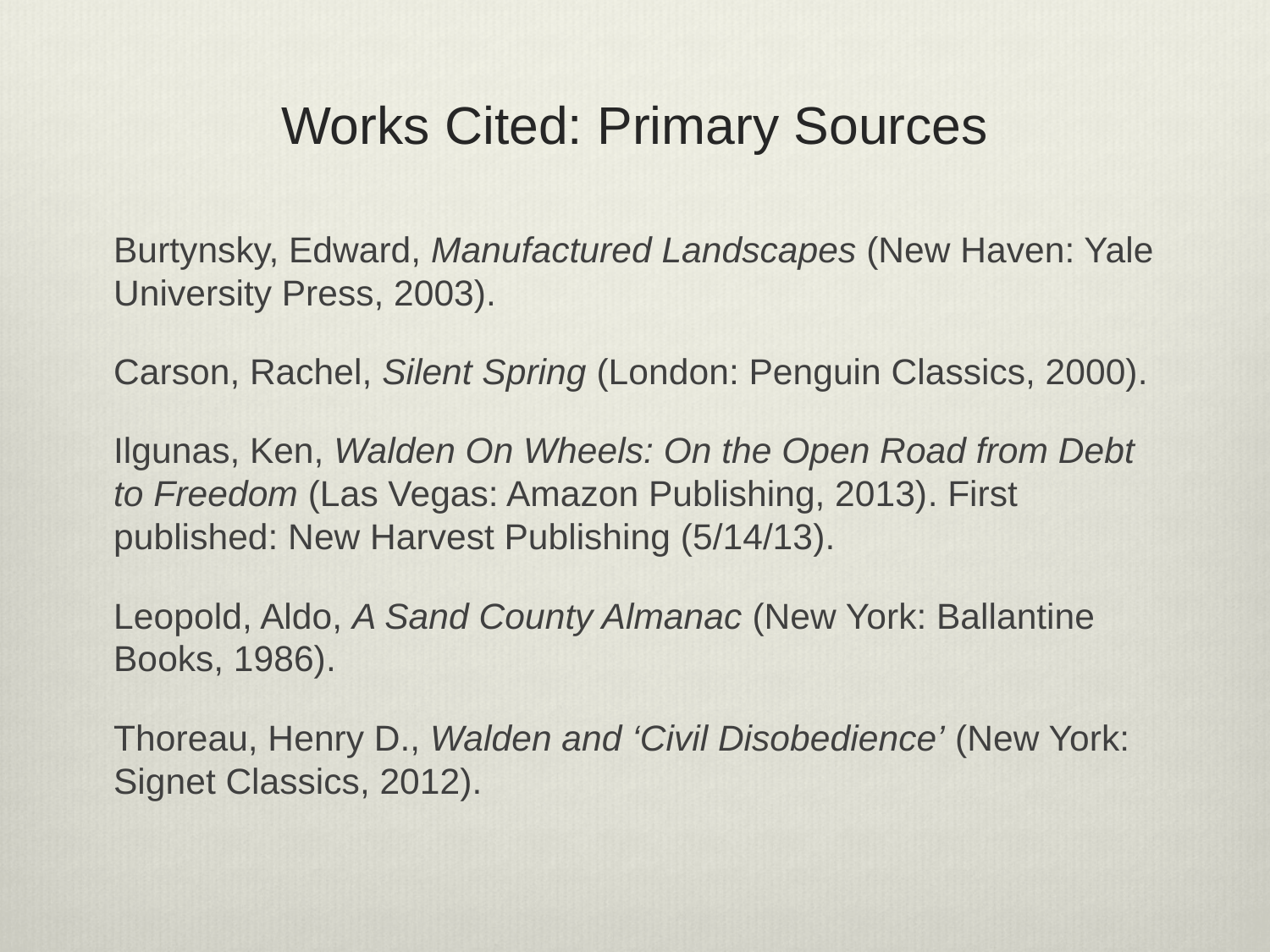

# Works Cited: Primary Sources
Burtynsky, Edward, Manufactured Landscapes (New Haven: Yale University Press, 2003).
Carson, Rachel, Silent Spring (London: Penguin Classics, 2000).
Ilgunas, Ken, Walden On Wheels: On the Open Road from Debt to Freedom (Las Vegas: Amazon Publishing, 2013). First published: New Harvest Publishing (5/14/13).
Leopold, Aldo, A Sand County Almanac (New York: Ballantine Books, 1986).
Thoreau, Henry D., Walden and ‘Civil Disobedience’ (New York: Signet Classics, 2012).